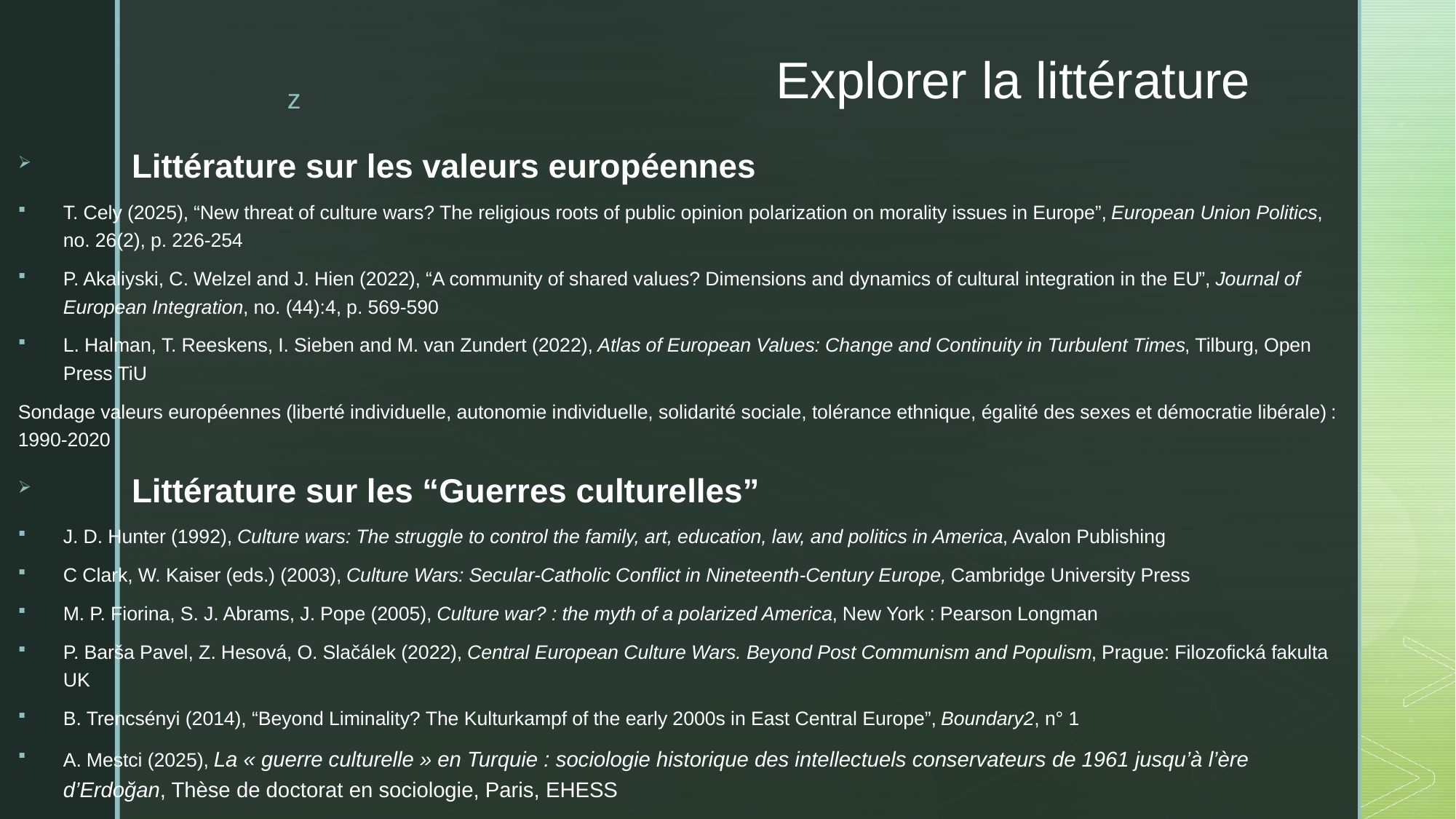

# Explorer la littérature

             Littérature sur les valeurs européennes
T. Cely (2025), “New threat of culture wars? The religious roots of public opinion polarization on morality issues in Europe”, European Union Politics, no. 26(2), p. 226-254
P. Akaliyski, C. Welzel and J. Hien (2022), “A community of shared values? Dimensions and dynamics of cultural integration in the EU”, Journal of European Integration, no. (44):4, p. 569-590
L. Halman, T. Reeskens, I. Sieben and M. van Zundert (2022), Atlas of European Values: Change and Continuity in Turbulent Times, Tilburg, Open Press TiU
Sondage valeurs européennes (liberté individuelle, autonomie individuelle, solidarité sociale, tolérance ethnique, égalité des sexes et démocratie libérale) : 1990-2020
             Littérature sur les “Guerres culturelles”
J. D. Hunter (1992), Culture wars: The struggle to control the family, art, education, law, and politics in America, Avalon Publishing
C Clark, W. Kaiser (eds.) (2003), Culture Wars: Secular-Catholic Conflict in Nineteenth-Century Europe, Cambridge University Press
M. P. Fiorina, S. J. Abrams, J. Pope (2005), Culture war? : the myth of a polarized America, New York : Pearson Longman
P. Barša Pavel, Z. Hesová, O. Slačálek (2022), Central European Culture Wars. Beyond Post Communism and Populism, Prague: Filozofická fakulta UK
B. Trencsényi (2014), “Beyond Liminality? The Kulturkampf of the early 2000s in East Central Europe”, Boundary2, n° 1
A. Mestci (2025), La « guerre culturelle » en Turquie : sociologie historique des intellectuels conservateurs de 1961 jusqu’à l’ère d’Erdoğan, Thèse de doctorat en sociologie, Paris, EHESS